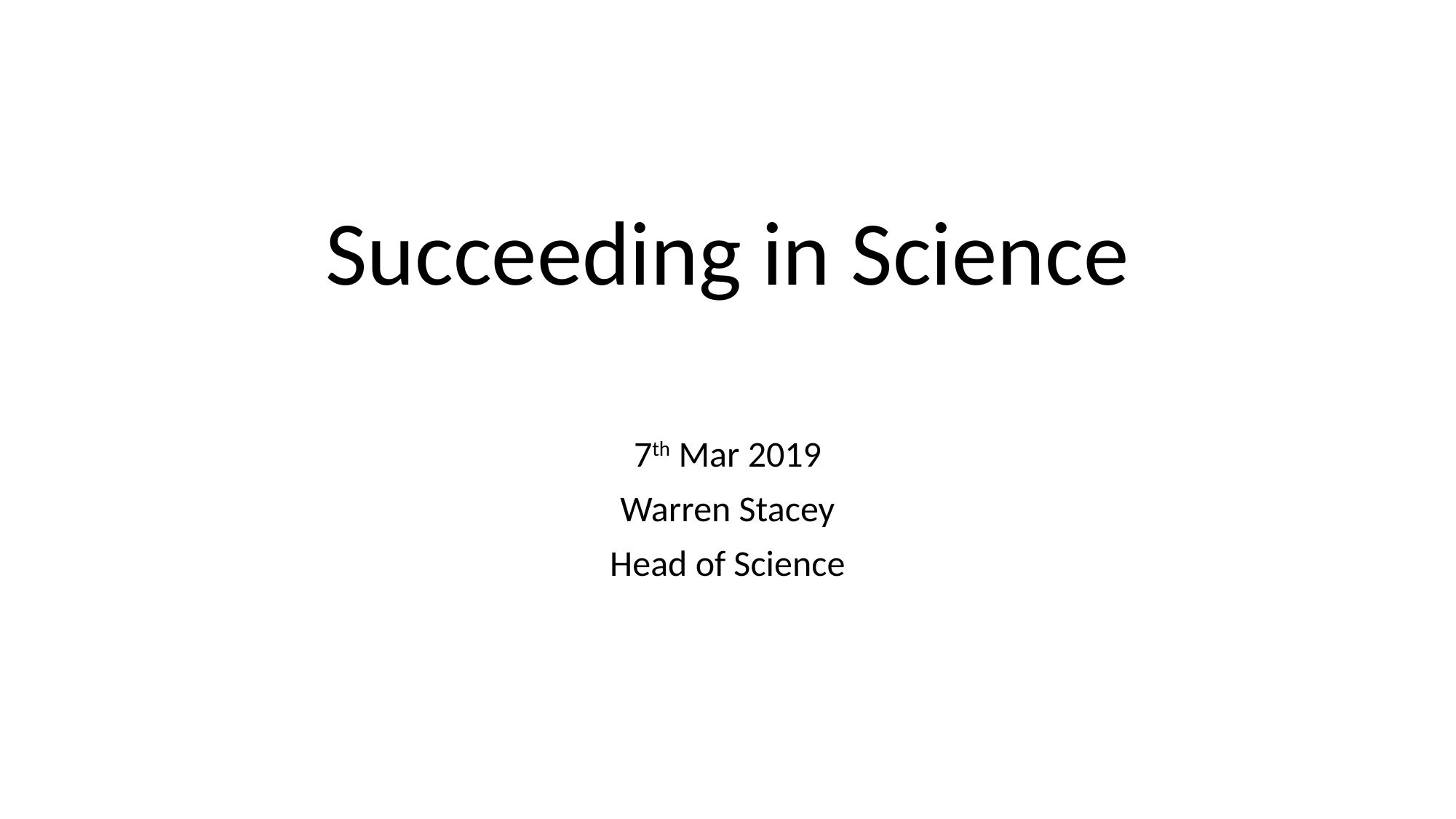

# Succeeding in Science
7th Mar 2019
Warren Stacey
Head of Science